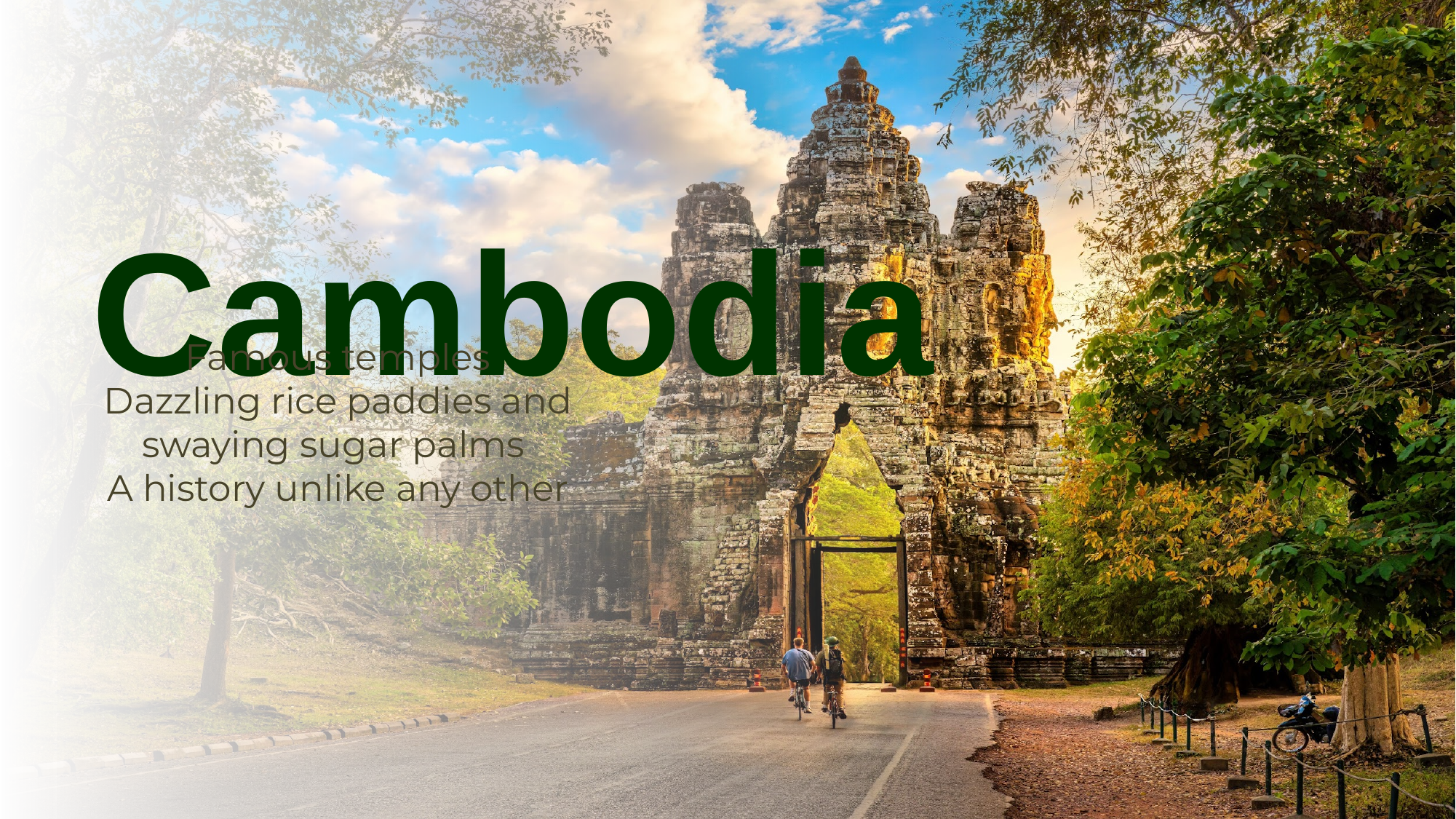

Cambodia
Famous temples
Dazzling rice paddies and swaying sugar palms
A history unlike any other